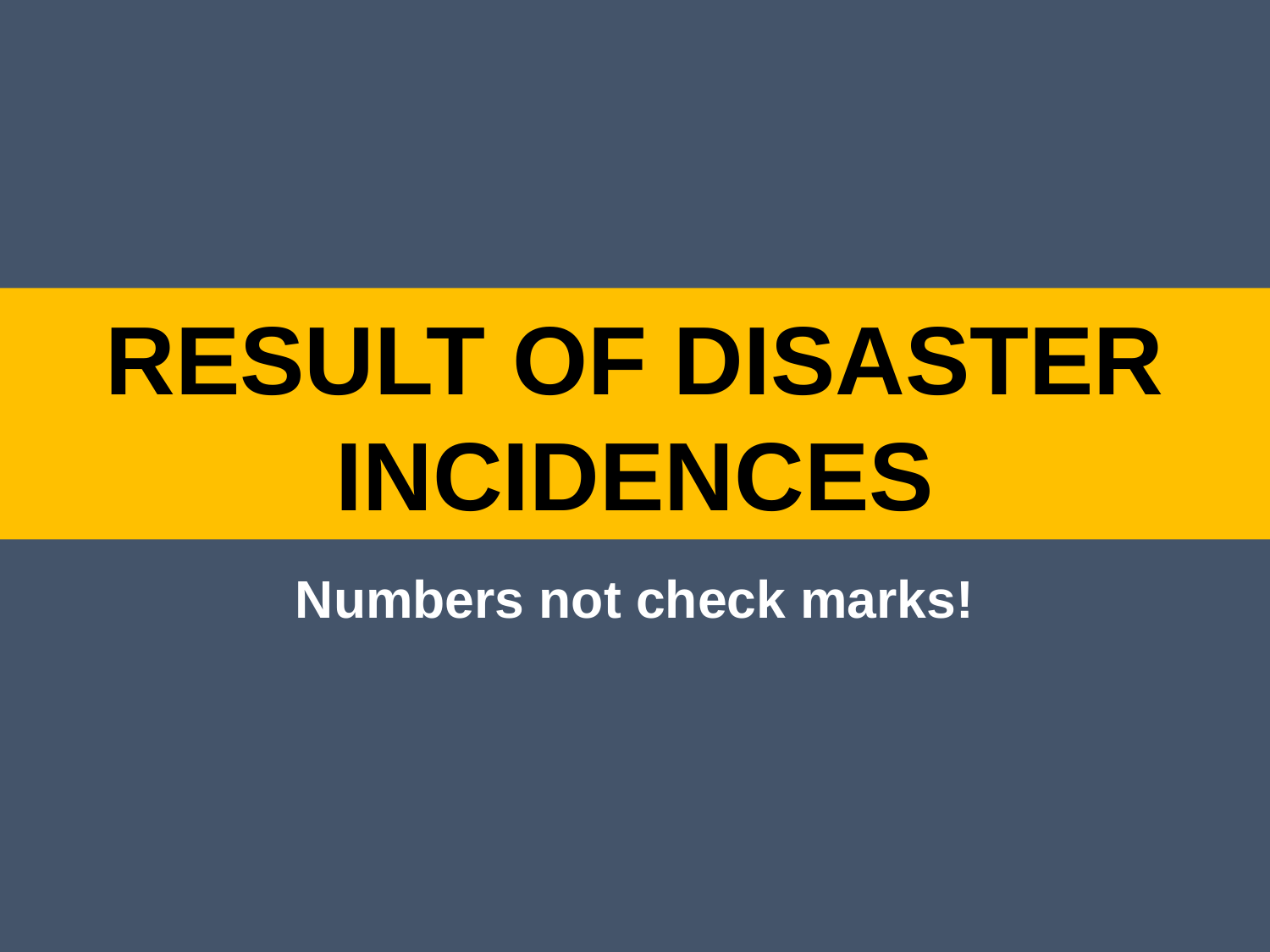

# RESULT OF DISASTER INCIDENCES
Numbers not check marks!